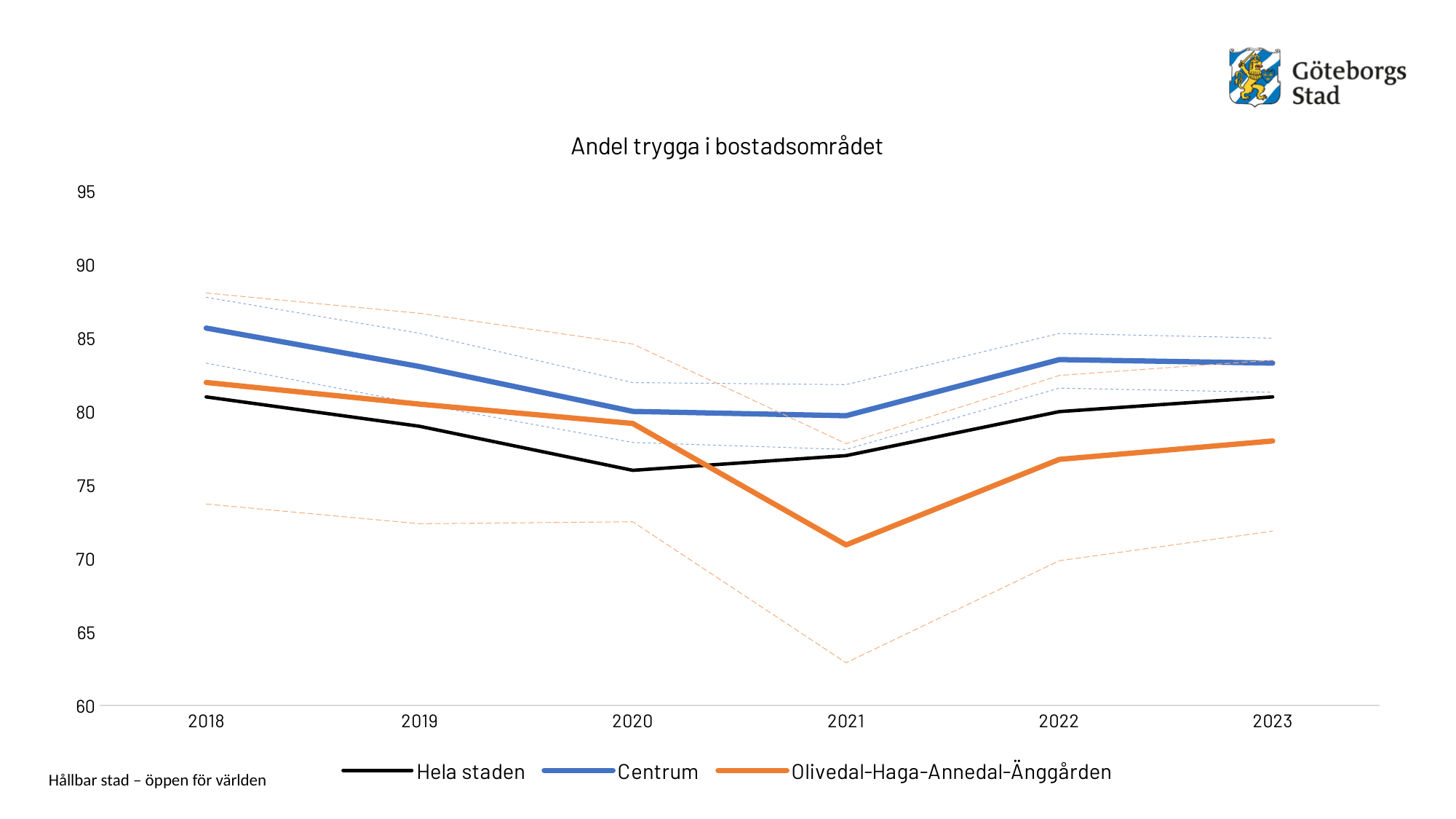

### Chart: Andel trygga i bostadsområdet

| Category | Hela staden  | Centrum  | Centrum - låg | Centrum - hög | Olivedal-Haga-Annedal-Änggården | Olivedal-Haga-Annedal-Änggården - låg | Olivedal-Haga-Annedal-Änggården - hög |
|---|---|---|---|---|---|---|---|
| 2018 | 81.0 | 85.68399 | 83.29894 | 87.7784 | 81.98198 | 73.70824999999999 | 88.07334999999999 |
| 2019 | 79.0 | 83.06709 | 80.53006 | 85.33375 | 80.50847 | 72.3657 | 86.69309 |
| 2020 | 76.0 | 80.01350000000001 | 77.89817 | 81.97323 | 79.19075 | 72.49735000000001 | 84.60117 |
| 2021 | 77.0 | 79.71809 | 77.42231000000001 | 81.83519 | 70.92199000000001 | 62.901430000000005 | 77.81997000000001 |
| 2022 | 80.0 | 83.54098 | 81.59389999999999 | 85.31915 | 76.74419 | 69.84794 | 82.45925 |
| 2023 | 81.0 | 83.3 | 81.31511 | 85.00034 | 78.0 | 71.86141 | 83.50189 |